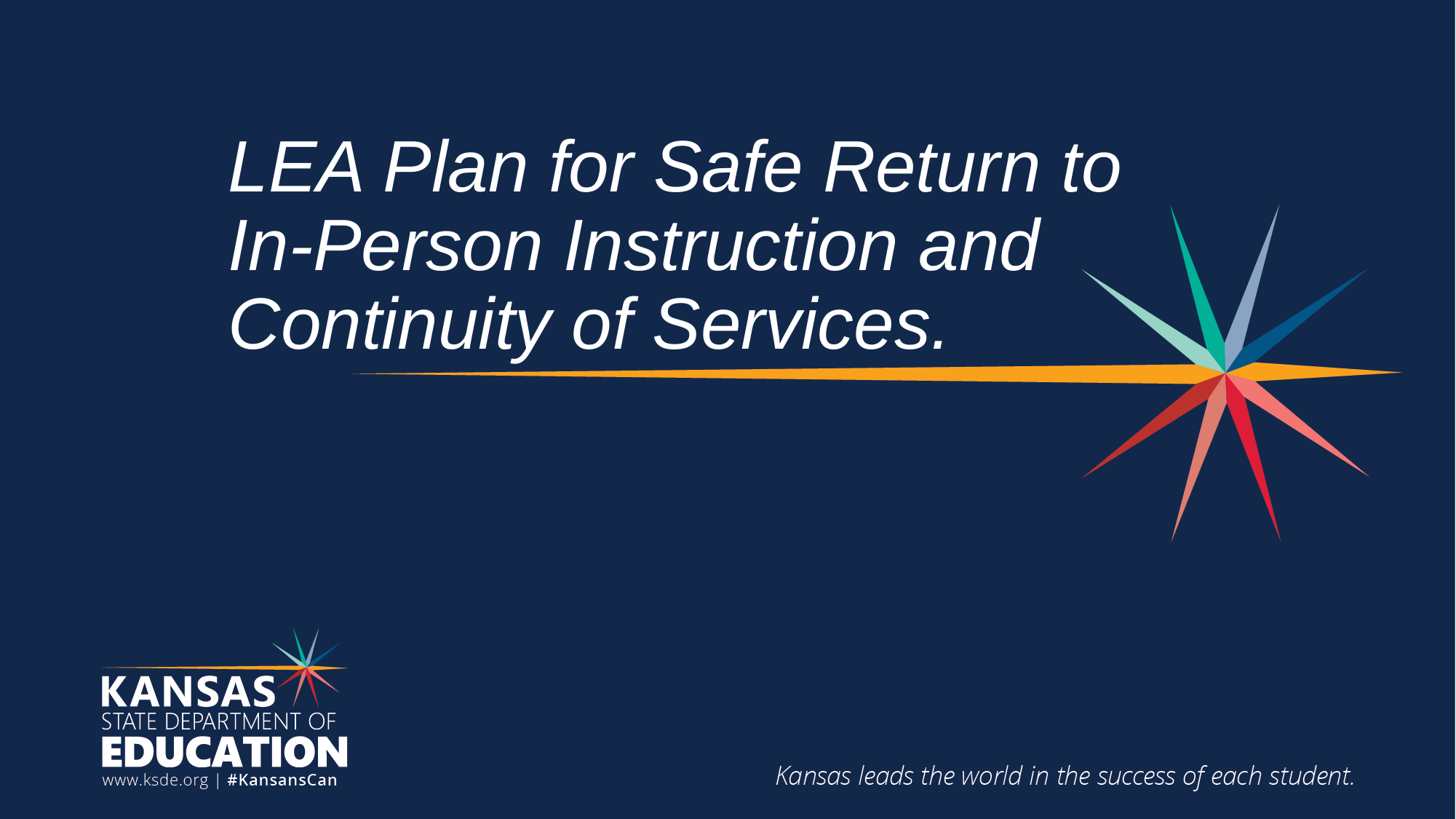

# LEA Plan for Safe Return to In-Person Instruction and Continuity of Services.